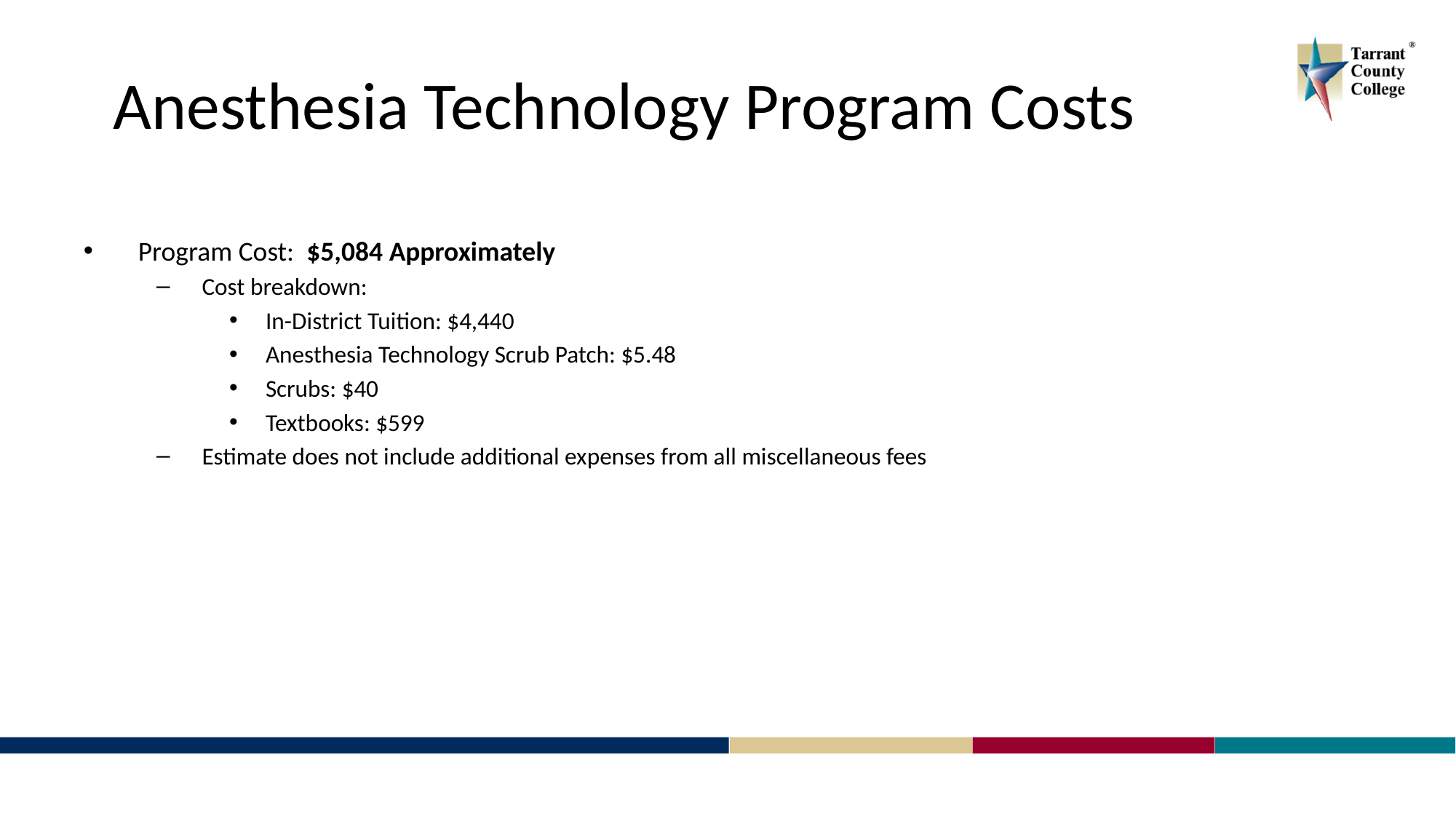

# Anesthesia Technology Program Costs
Program Cost:  $5,084 Approximately
Cost breakdown:
In-District Tuition: $4,440
Anesthesia Technology Scrub Patch: $5.48
Scrubs: $40
Textbooks: $599
Estimate does not include additional expenses from all miscellaneous fees